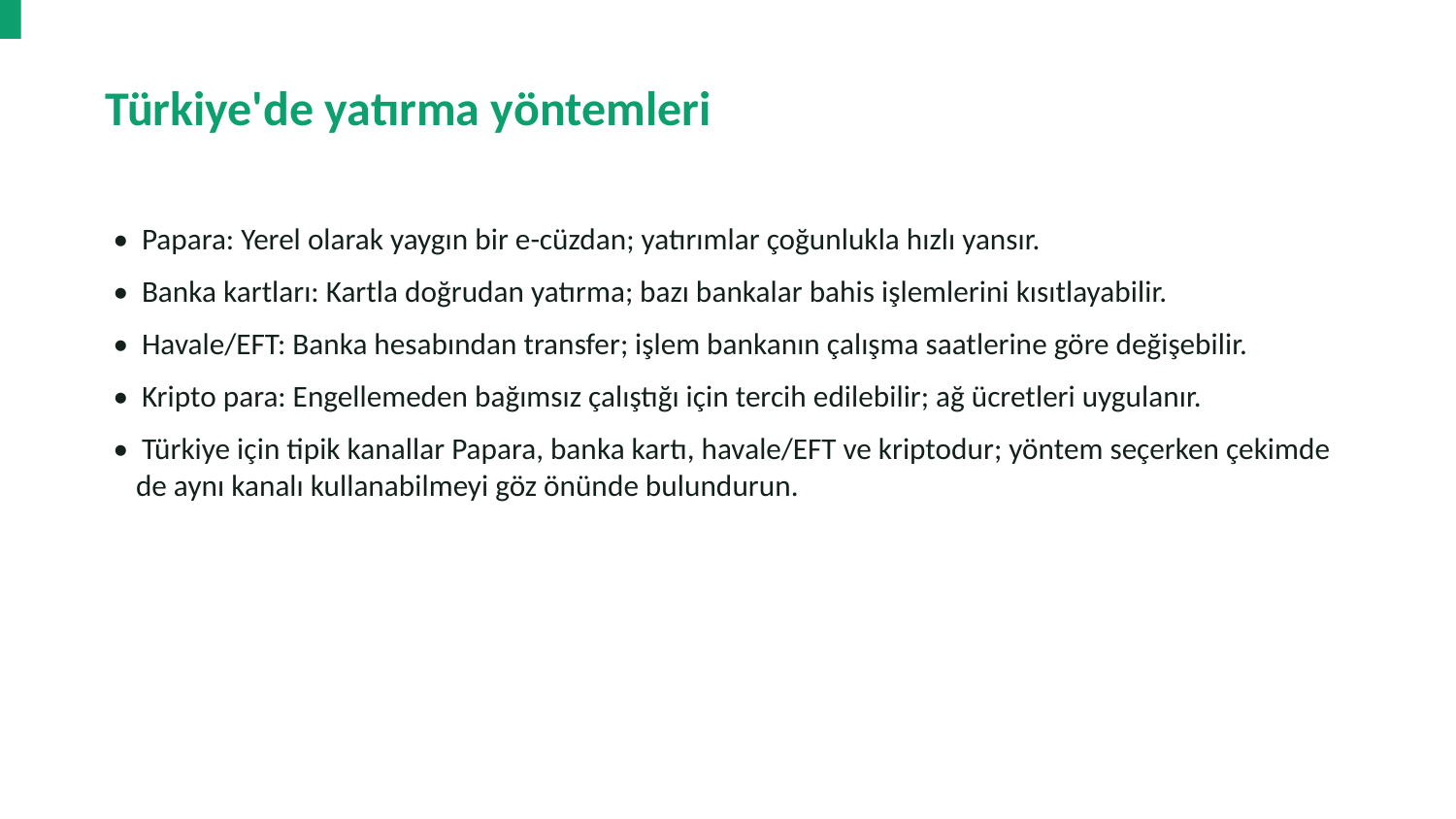

Türkiye'de yatırma yöntemleri
•  Papara: Yerel olarak yaygın bir e-cüzdan; yatırımlar çoğunlukla hızlı yansır.
•  Banka kartları: Kartla doğrudan yatırma; bazı bankalar bahis işlemlerini kısıtlayabilir.
•  Havale/EFT: Banka hesabından transfer; işlem bankanın çalışma saatlerine göre değişebilir.
•  Kripto para: Engellemeden bağımsız çalıştığı için tercih edilebilir; ağ ücretleri uygulanır.
•  Türkiye için tipik kanallar Papara, banka kartı, havale/EFT ve kriptodur; yöntem seçerken çekimde de aynı kanalı kullanabilmeyi göz önünde bulundurun.